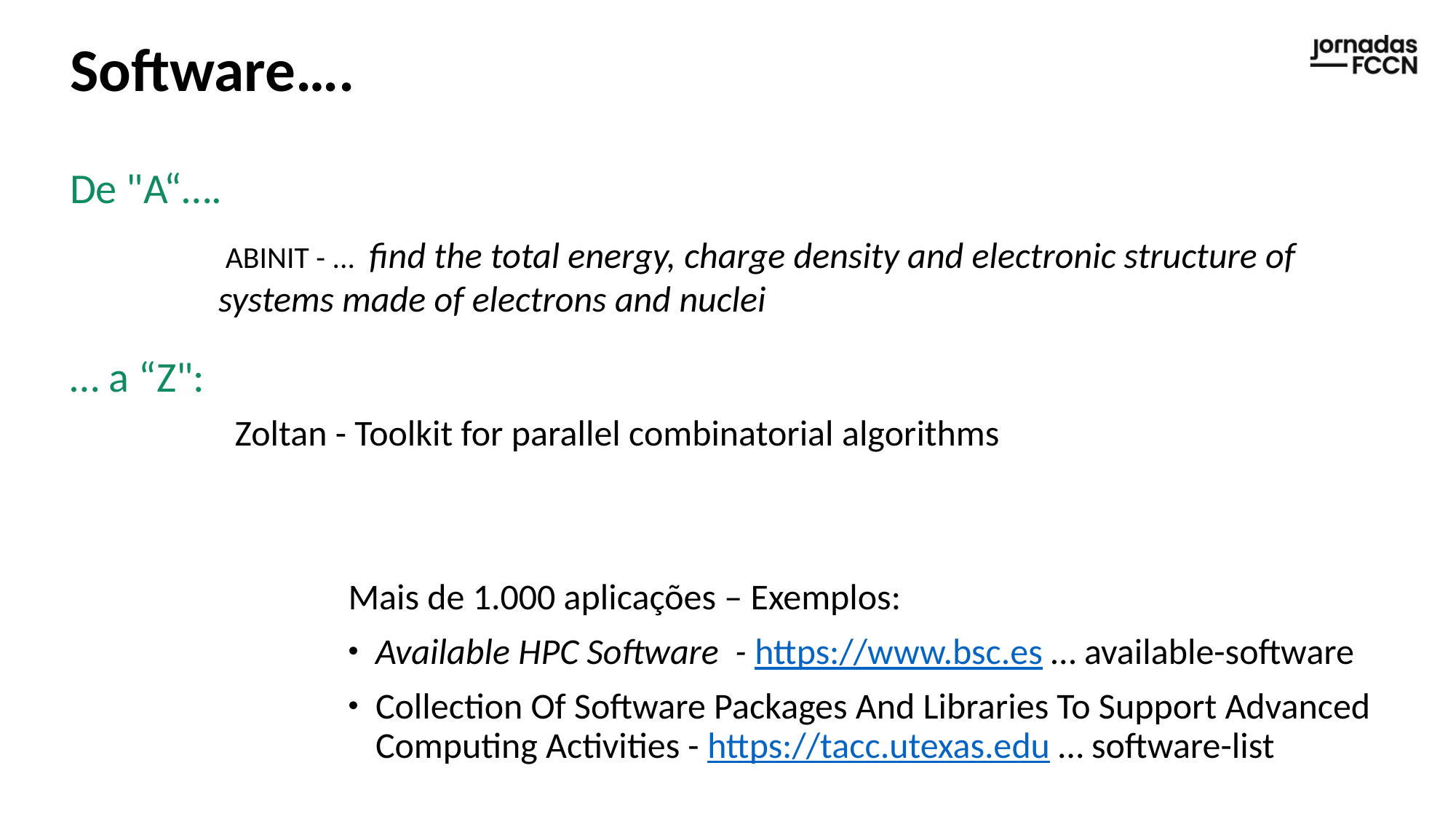

# Software….
De "A“….
 ABINIT - ...  find the total energy, charge density and electronic structure of systems made of electrons and nuclei
… a “Z":
 Zoltan - Toolkit for parallel combinatorial algorithms
Mais de 1.000 aplicações – Exemplos:
Available HPC Software  - https://www.bsc.es … available-software
Collection Of Software Packages And Libraries To Support Advanced Computing Activities - https://tacc.utexas.edu … software-list